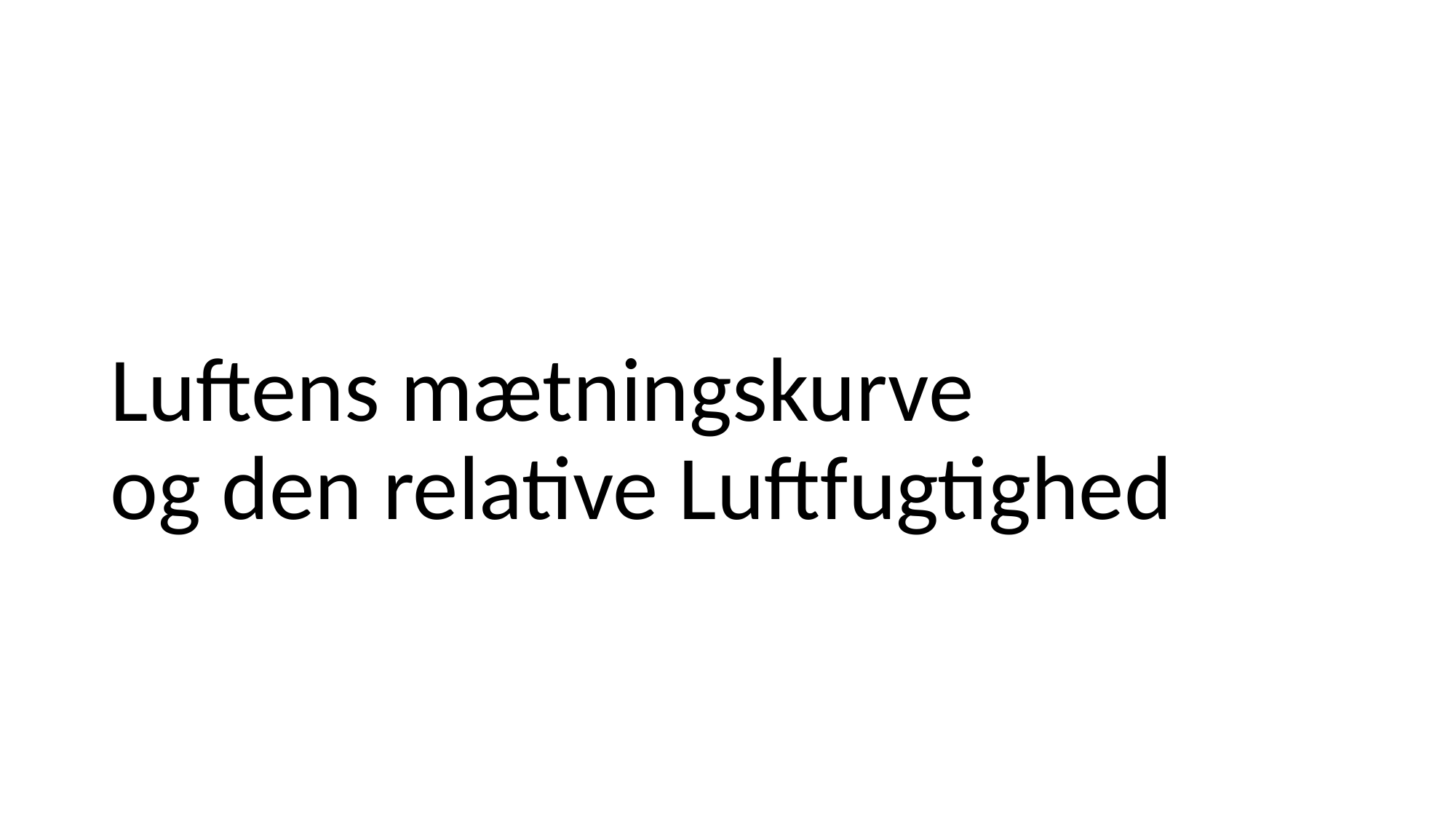

# Luftens mætningskurve og den relative Luftfugtighed